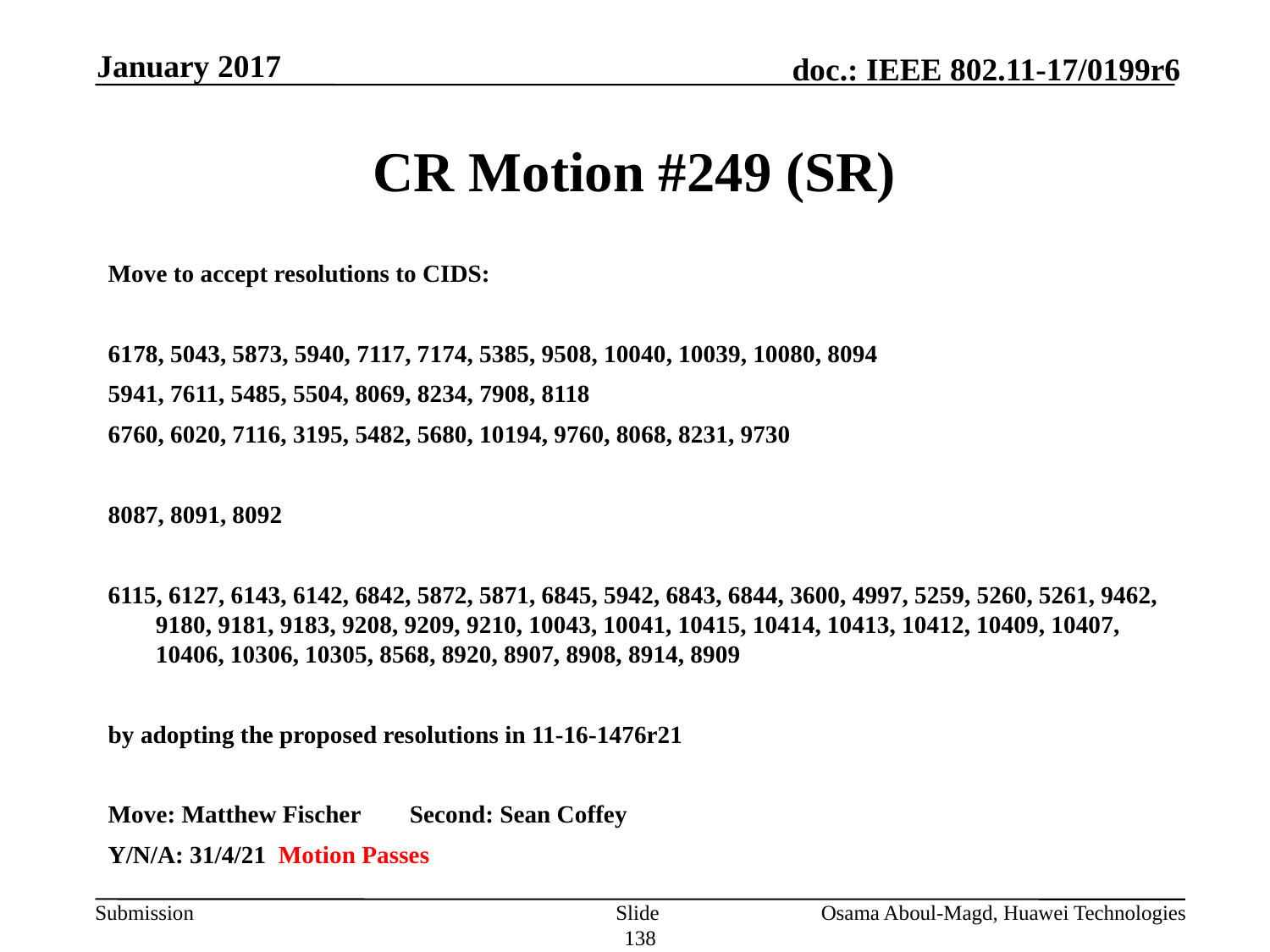

January 2017
# CR Motion #249 (SR)
Move to accept resolutions to CIDS:

6178, 5043, 5873, 5940, 7117, 7174, 5385, 9508, 10040, 10039, 10080, 8094
5941, 7611, 5485, 5504, 8069, 8234, 7908, 8118
6760, 6020, 7116, 3195, 5482, 5680, 10194, 9760, 8068, 8231, 9730

8087, 8091, 8092

6115, 6127, 6143, 6142, 6842, 5872, 5871, 6845, 5942, 6843, 6844, 3600, 4997, 5259, 5260, 5261, 9462, 9180, 9181, 9183, 9208, 9209, 9210, 10043, 10041, 10415, 10414, 10413, 10412, 10409, 10407, 10406, 10306, 10305, 8568, 8920, 8907, 8908, 8914, 8909

by adopting the proposed resolutions in 11-16-1476r21

Move: Matthew Fischer 	Second: Sean Coffey
Y/N/A: 31/4/21  Motion Passes

Slide 138
Osama Aboul-Magd, Huawei Technologies